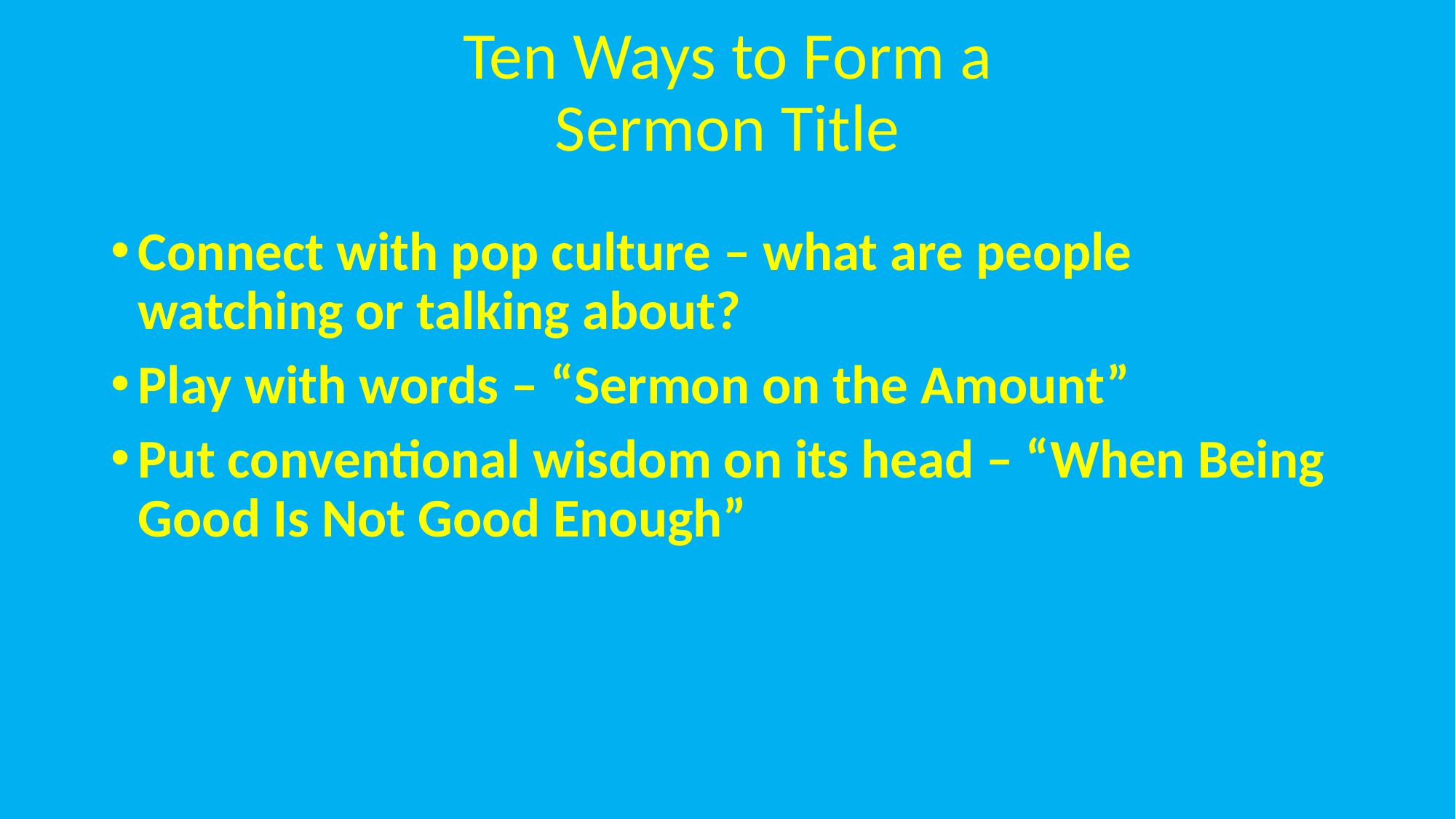

# Ten Ways to Form a Sermon Title
Connect with pop culture – what are people watching or talking about?
Play with words – “Sermon on the Amount”
Put conventional wisdom on its head – “When Being Good Is Not Good Enough”